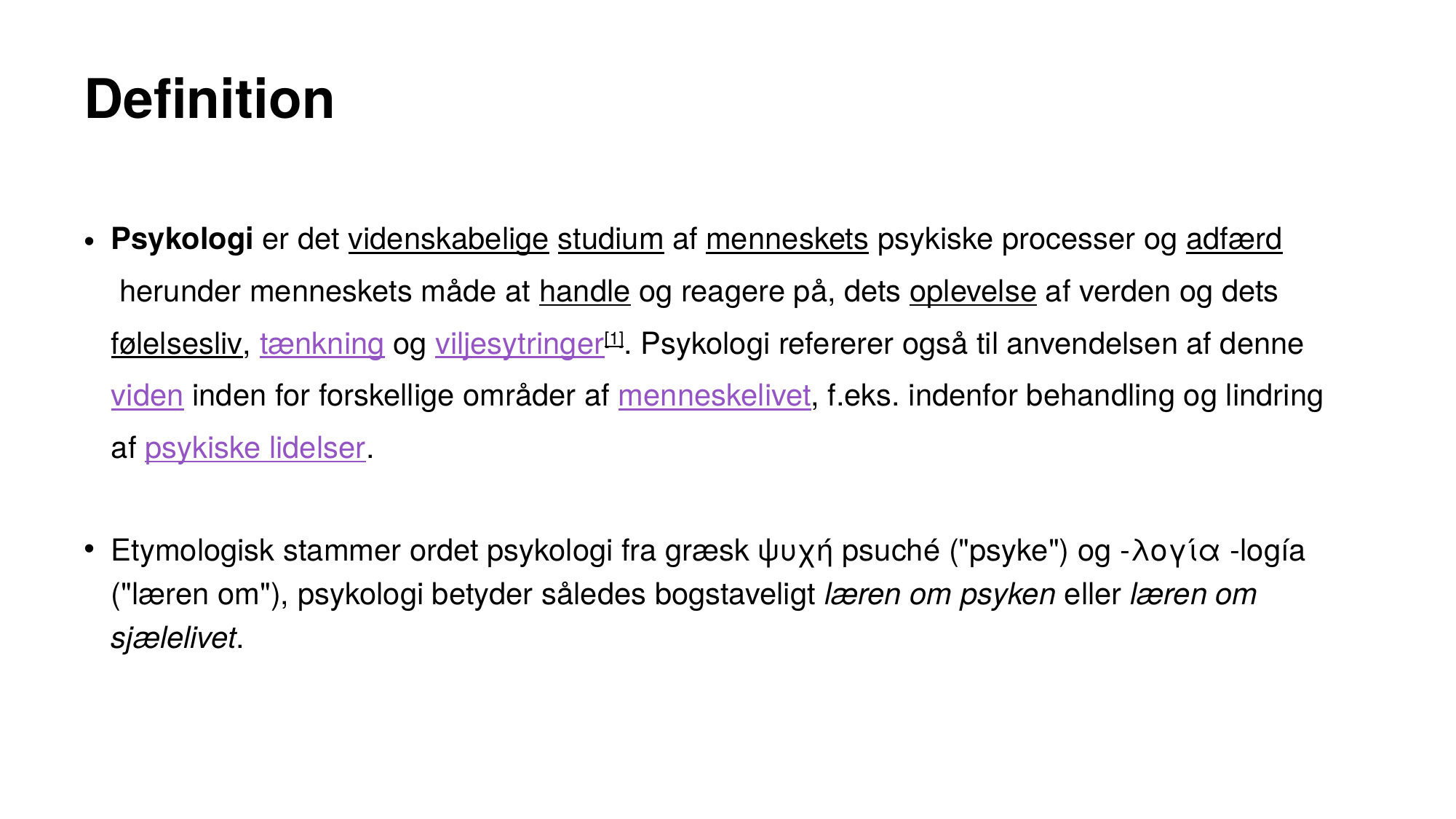

# Definition
Psykologi er det videnskabelige studium af menneskets psykiske processer og adfærd herunder menneskets måde at handle og reagere på, dets oplevelse af verden og dets følelsesliv, tænkning og viljesytringer[1]. Psykologi refererer også til anvendelsen af denne viden inden for forskellige områder af menneskelivet, f.eks. indenfor behandling og lindring af psykiske lidelser.
Etymologisk stammer ordet psykologi fra græsk ψυχή psuché ("psyke") og -λογία -logía ("læren om"), psykologi betyder således bogstaveligt læren om psyken eller læren om sjælelivet.